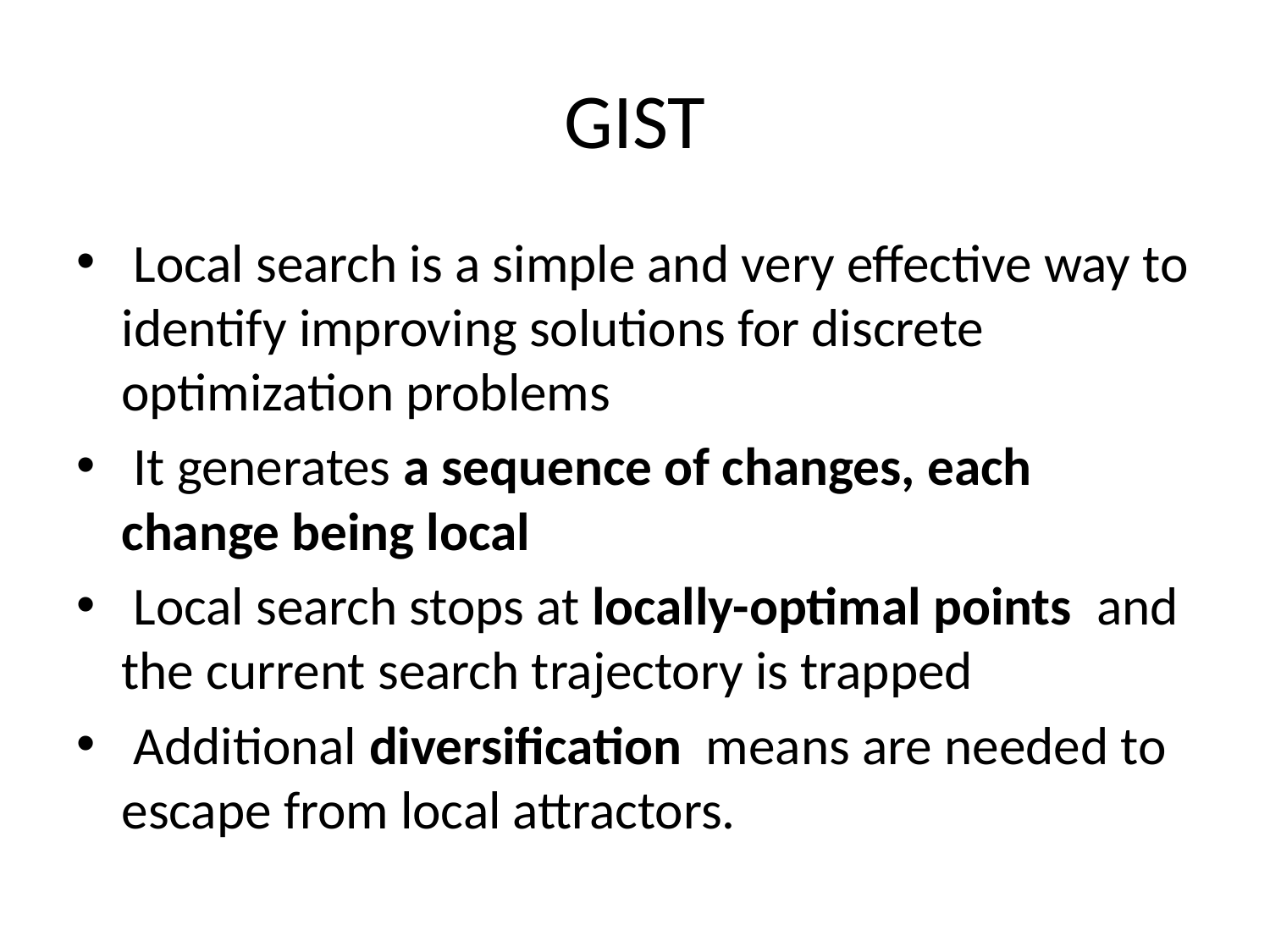

# GIST
 Local search is a simple and very effective way to identify improving solutions for discrete optimization problems
 It generates a sequence of changes, each change being local
 Local search stops at locally-optimal points  and the current search trajectory is trapped
 Additional diversification  means are needed to escape from local attractors.